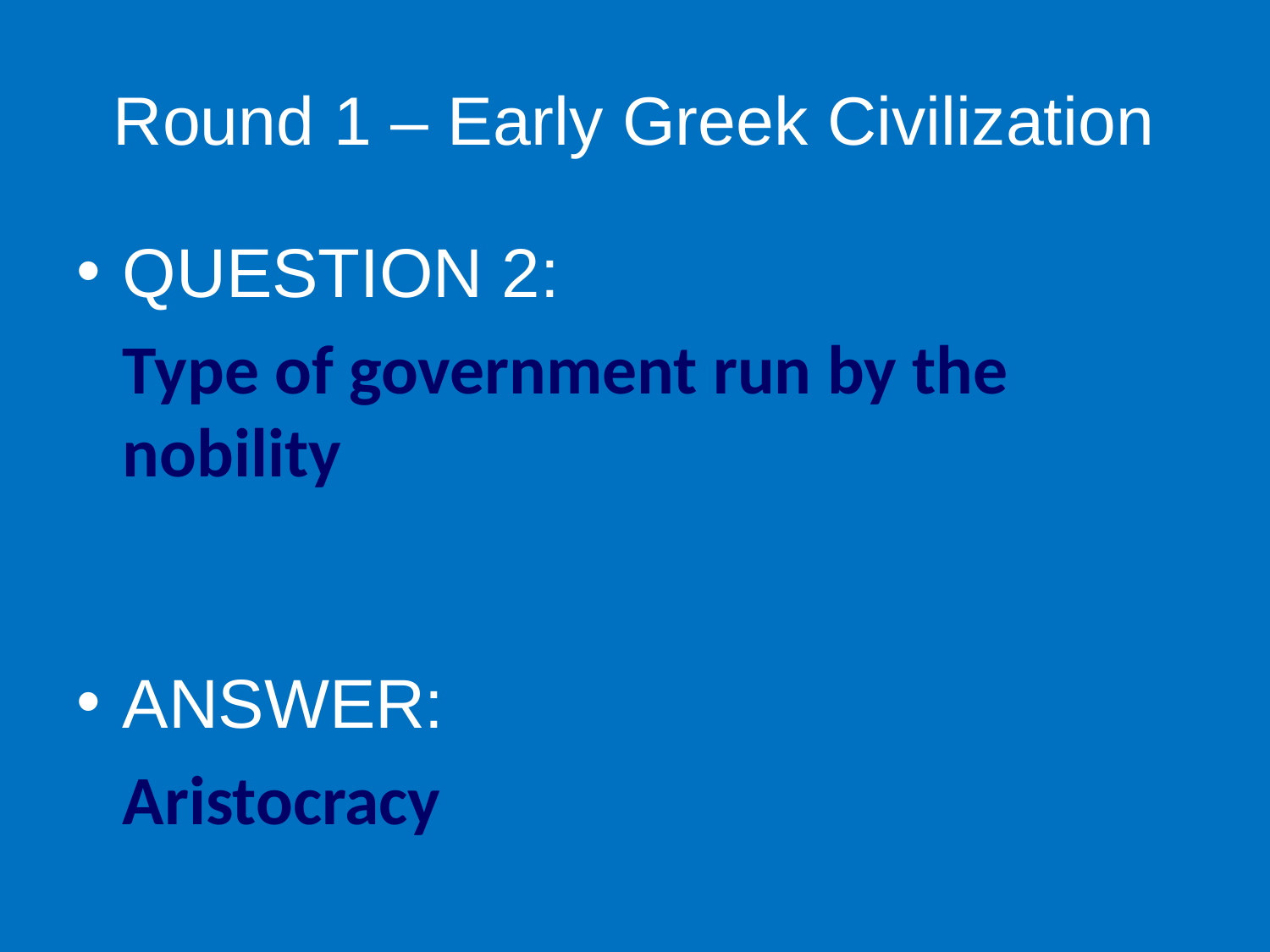

# Round 1 – Early Greek Civilization
QUESTION 2:
	Type of government run by the nobility

ANSWER:
	Aristocracy